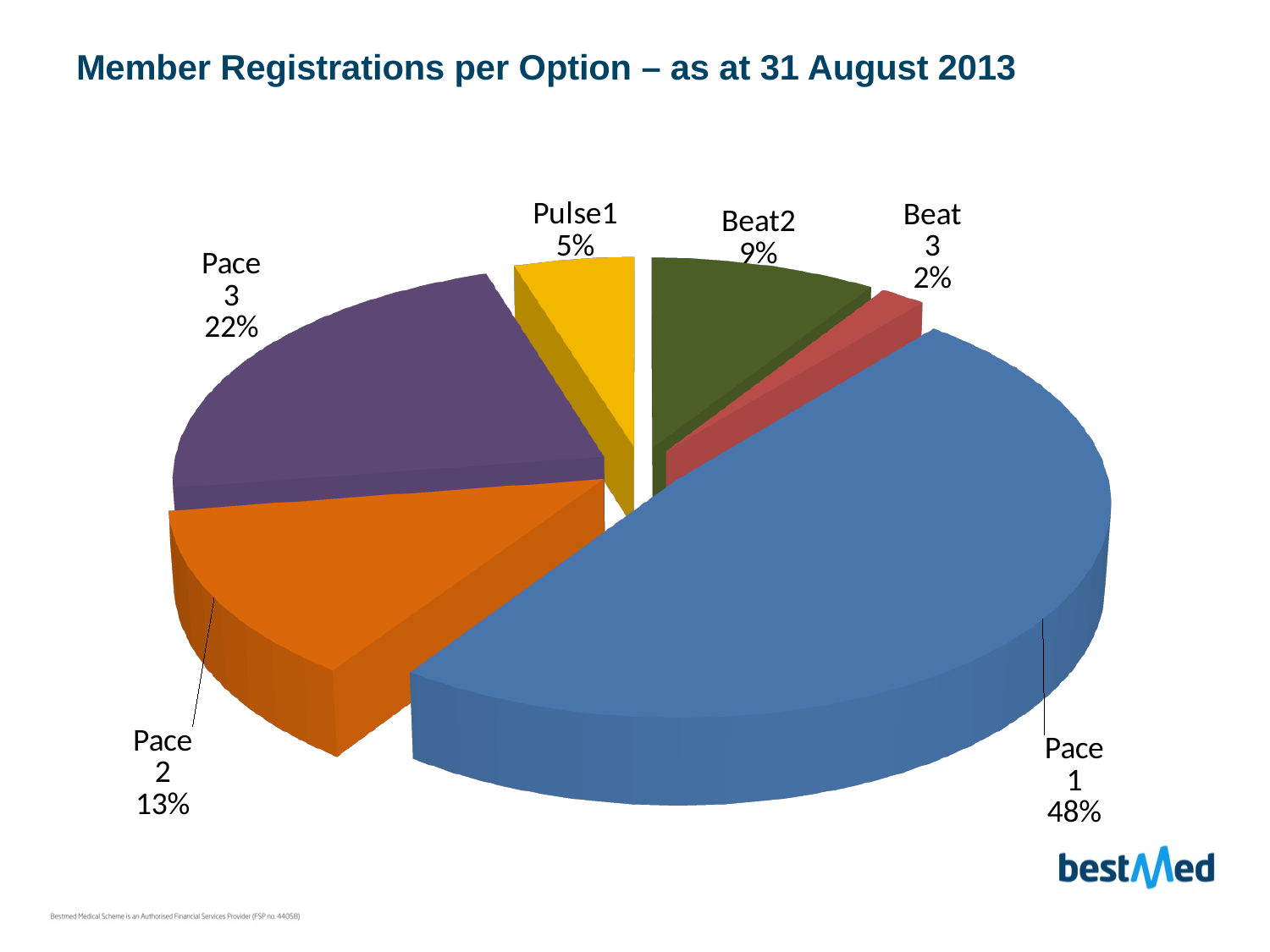

# Member Registrations per Option – as at 31 August 2013

[unsupported chart]